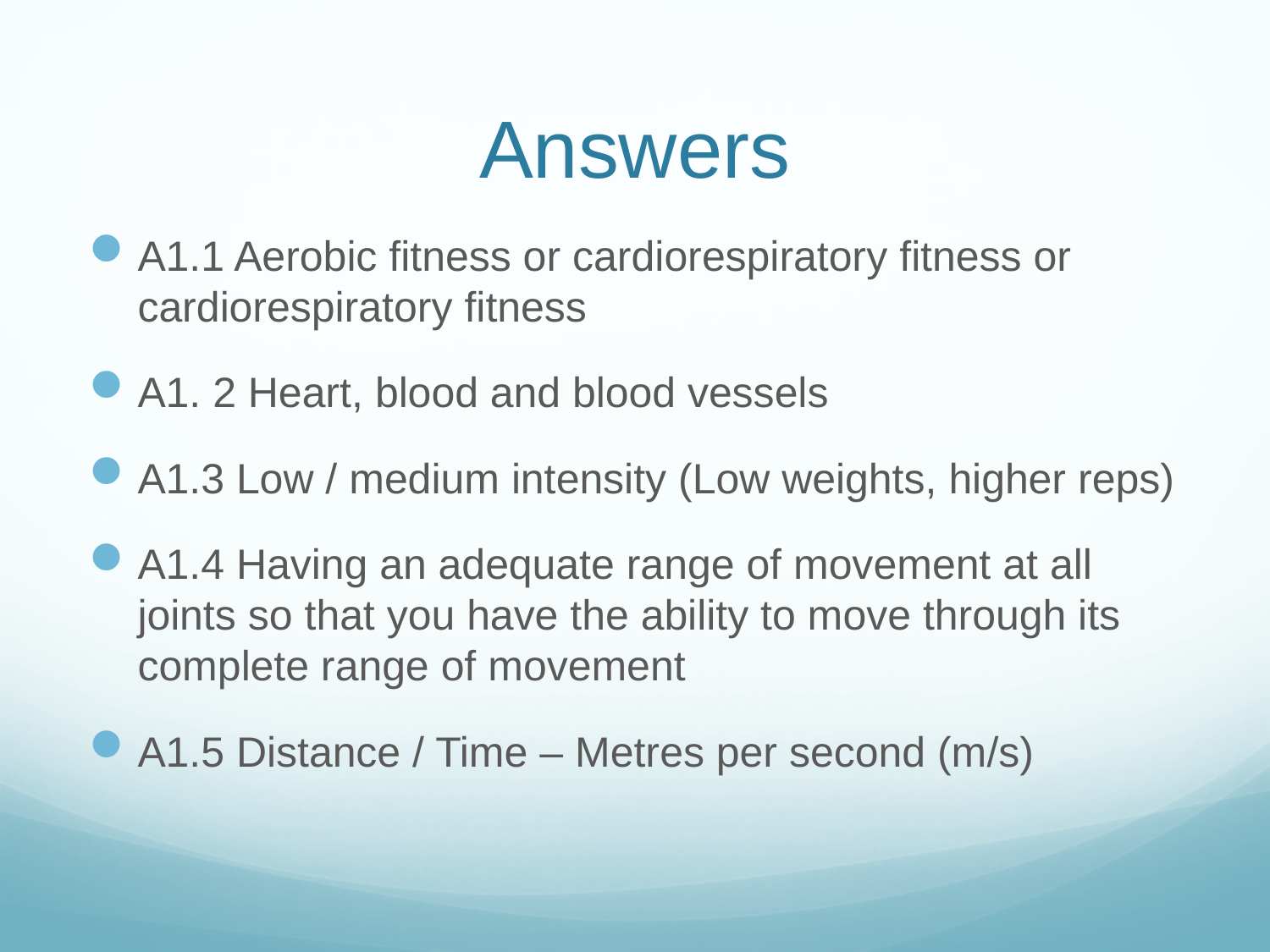

# Answers
A1.1 Aerobic fitness or cardiorespiratory fitness or cardiorespiratory fitness
A1. 2 Heart, blood and blood vessels
A1.3 Low / medium intensity (Low weights, higher reps)
A1.4 Having an adequate range of movement at all joints so that you have the ability to move through its complete range of movement
A1.5 Distance / Time – Metres per second (m/s)